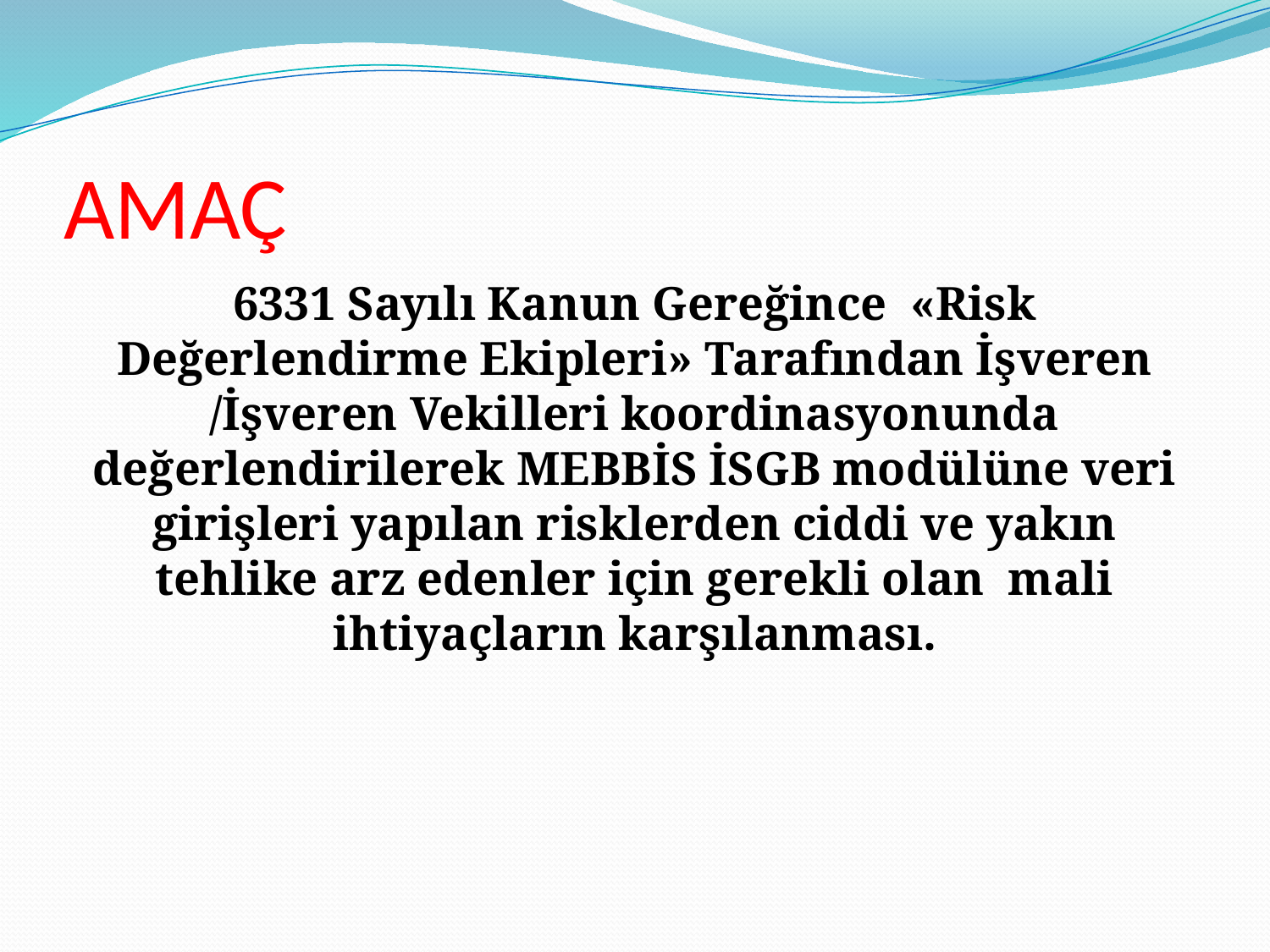

# AMAÇ
6331 Sayılı Kanun Gereğince  «Risk Değerlendirme Ekipleri» Tarafından İşveren /İşveren Vekilleri koordinasyonunda değerlendirilerek MEBBİS İSGB modülüne veri girişleri yapılan risklerden ciddi ve yakın tehlike arz edenler için gerekli olan  mali ihtiyaçların karşılanması.